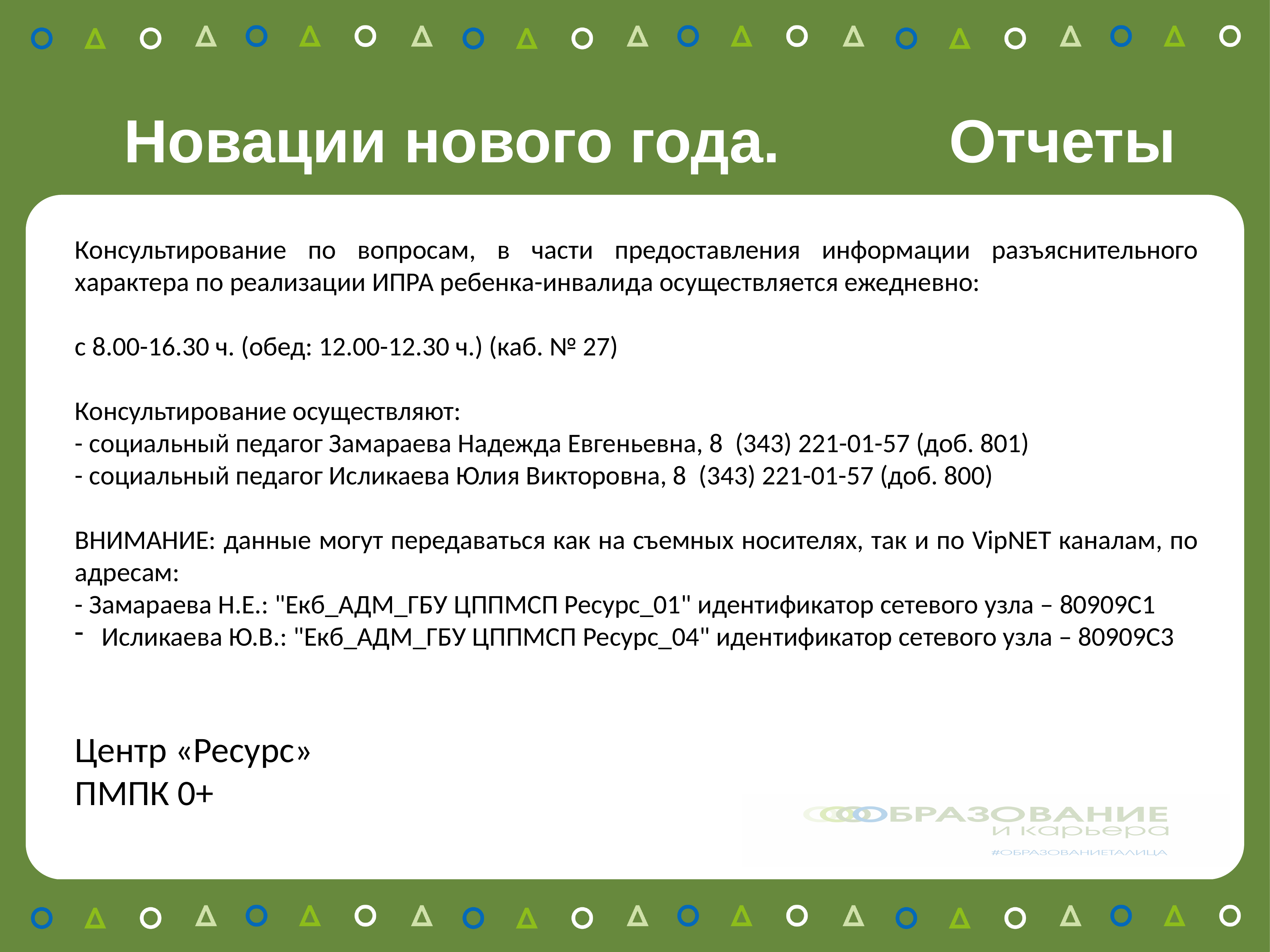

Новации нового года.          Отчеты ИПРА

Консультирование по вопросам, в части предоставления информации разъяснительного характера по реализации ИПРА ребенка-инвалида осуществляется ежедневно:

с 8.00-16.30 ч. (обед: 12.00-12.30 ч.) (каб. № 27)

Консультирование осуществляют:
- социальный педагог Замараева Надежда Евгеньевна, 8  (343) 221-01-57 (доб. 801)
- социальный педагог Исликаева Юлия Викторовна, 8  (343) 221-01-57 (доб. 800)

ВНИМАНИЕ: данные могут передаваться как на съемных носителях, так и по VipNET каналам, по адресам:
- Замараева Н.Е.: "Екб_АДМ_ГБУ ЦППМСП Ресурс_01" идентификатор сетевого узла – 80909C1
Исликаева Ю.В.: "Екб_АДМ_ГБУ ЦППМСП Ресурс_04" идентификатор сетевого узла – 80909C3

Центр «Ресурс»
ПМПК 0+